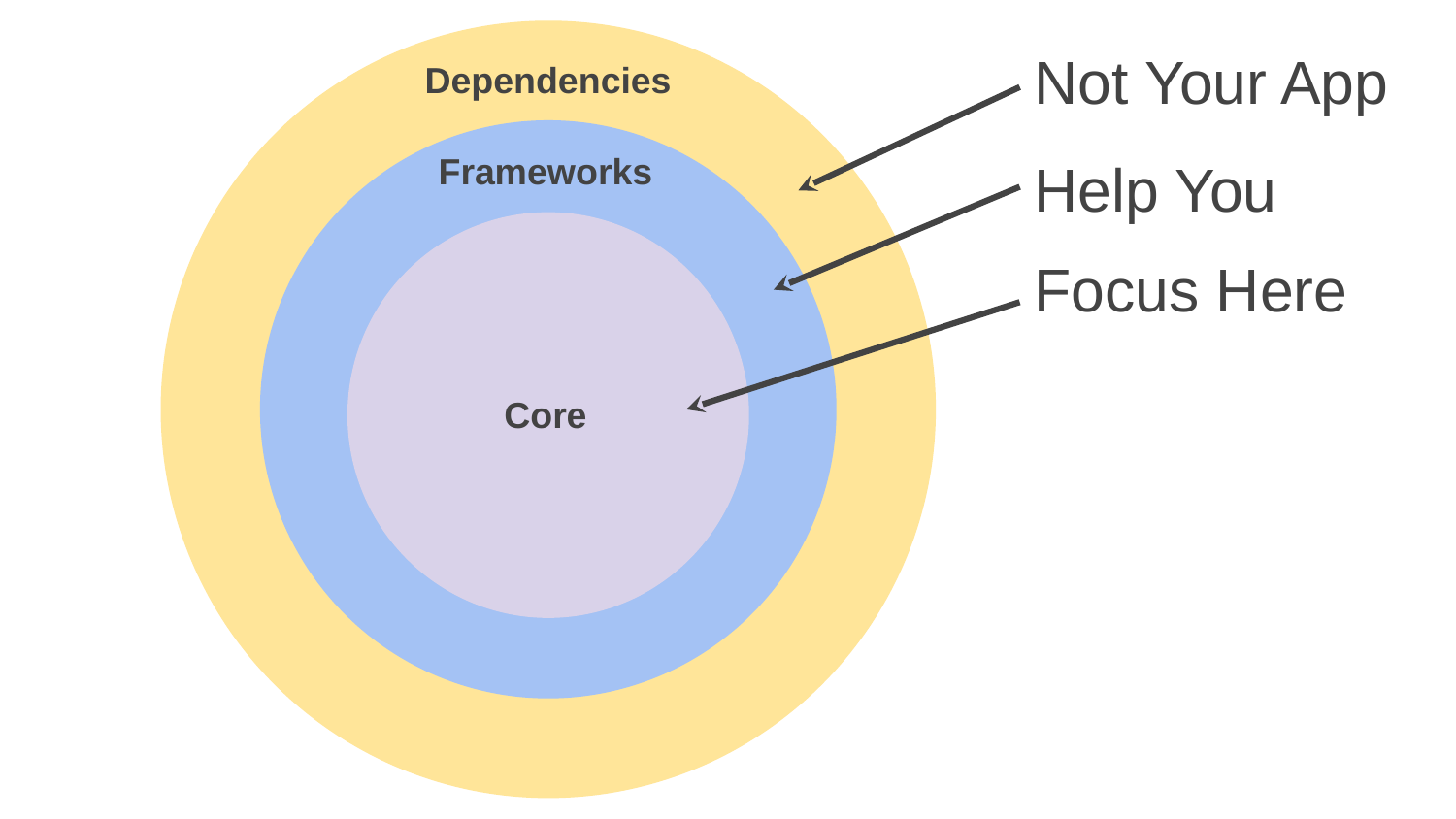

Not Your App
Dependencies

Frameworks
Help You

Focus Here
Core